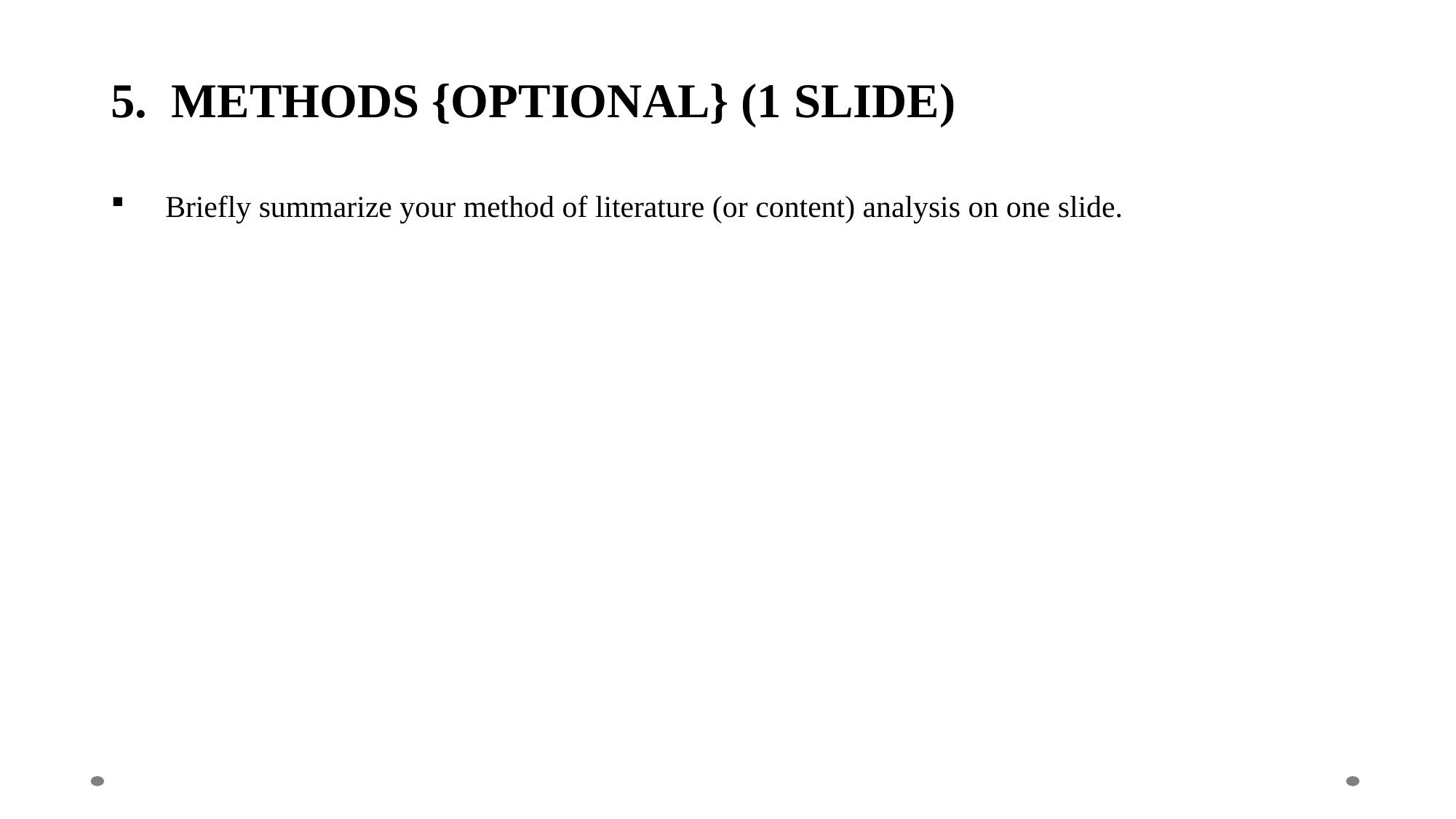

5.  METHODS {OPTIONAL} (1 SLIDE)
Briefly summarize your method of literature (or content) analysis on one slide.